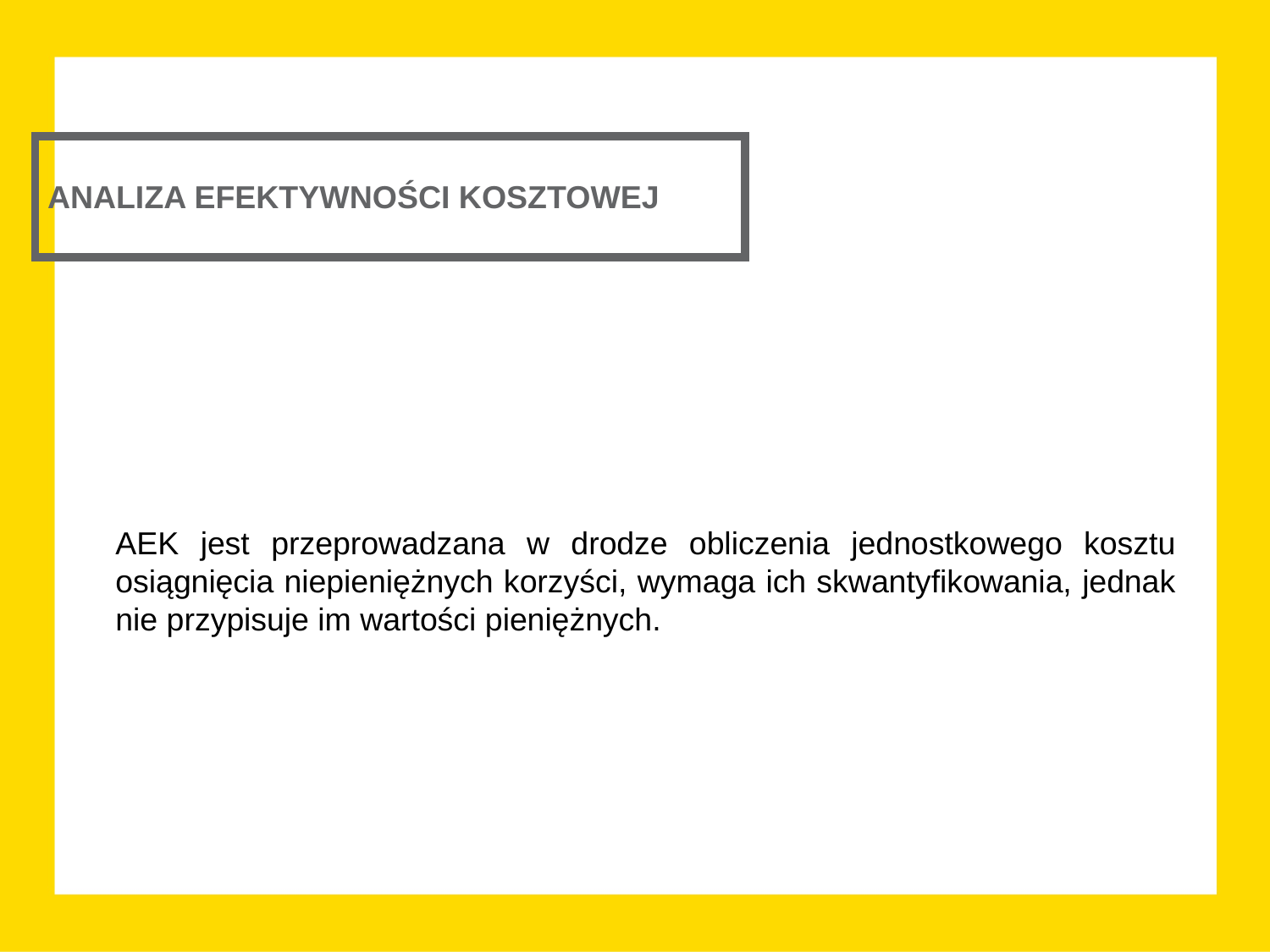

ANALIZA EFEKTYWNOŚCI KOSZTOWEJ

AEK jest przeprowadzana w drodze obliczenia jednostkowego kosztu osiągnięcia niepieniężnych korzyści, wymaga ich skwantyfikowania, jednak nie przypisuje im wartości pieniężnych.